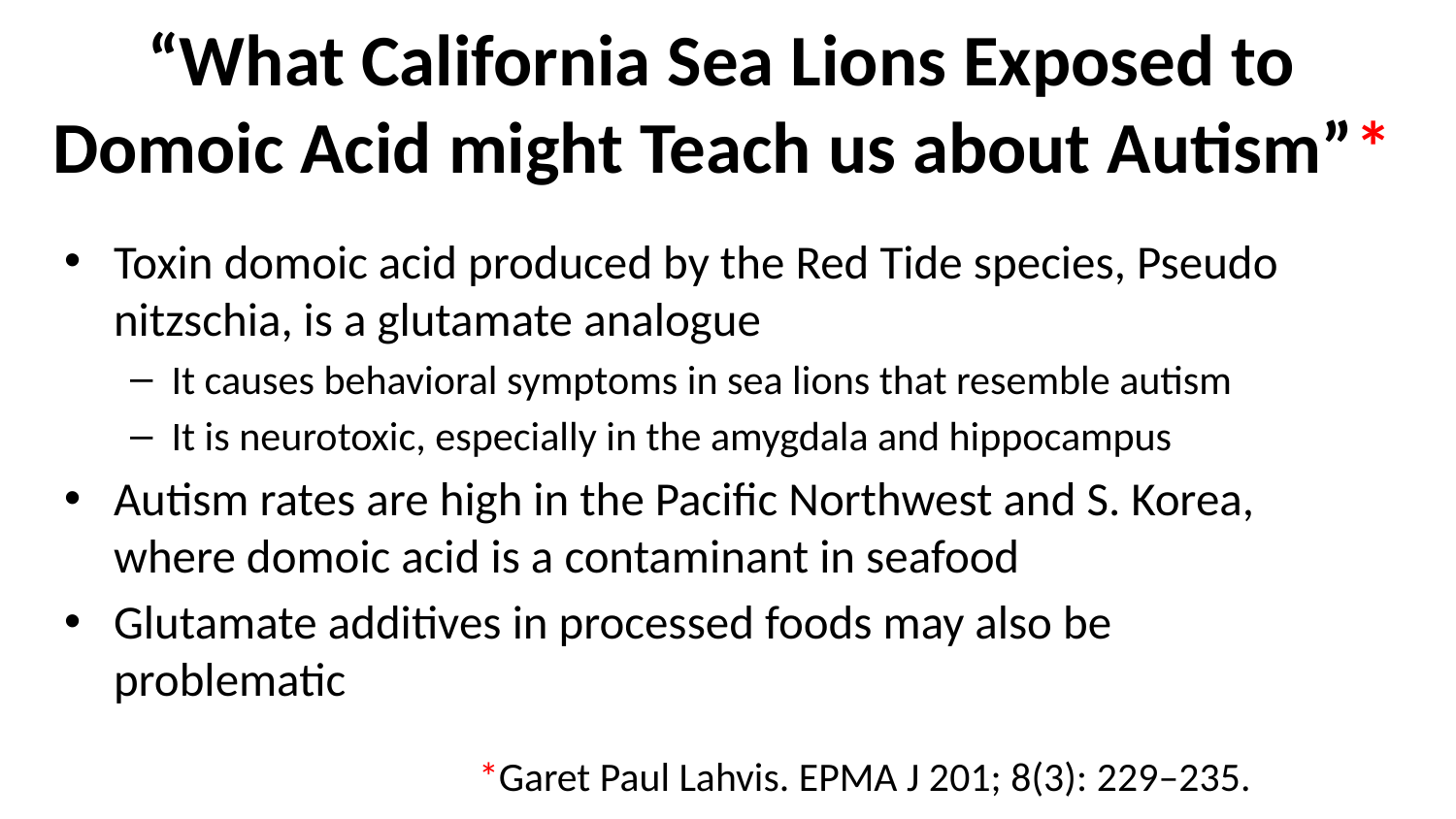

# “What California Sea Lions Exposed to Domoic Acid might Teach us about Autism”*
Toxin domoic acid produced by the Red Tide species, Pseudo nitzschia, is a glutamate analogue
It causes behavioral symptoms in sea lions that resemble autism
It is neurotoxic, especially in the amygdala and hippocampus
Autism rates are high in the Pacific Northwest and S. Korea, where domoic acid is a contaminant in seafood
Glutamate additives in processed foods may also be problematic
*Garet Paul Lahvis. EPMA J 201; 8(3): 229–235.